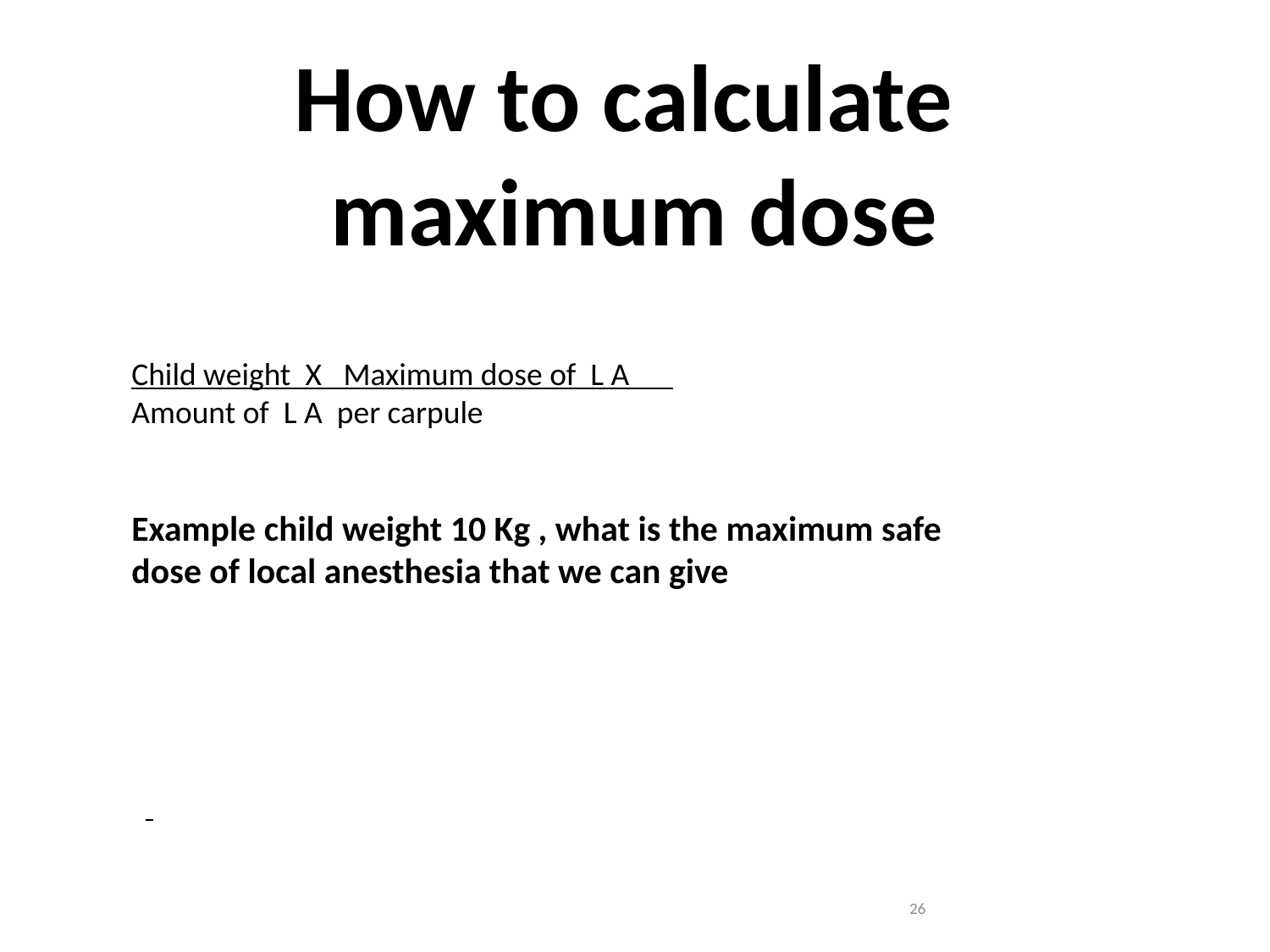

How to calculate
maximum dose
Child weight  Х   Maximum dose of  L A
Amount of  L A  per carpule

Example child weight 10 Kg , what is the maximum safe dose of local anesthesia that we can give

26